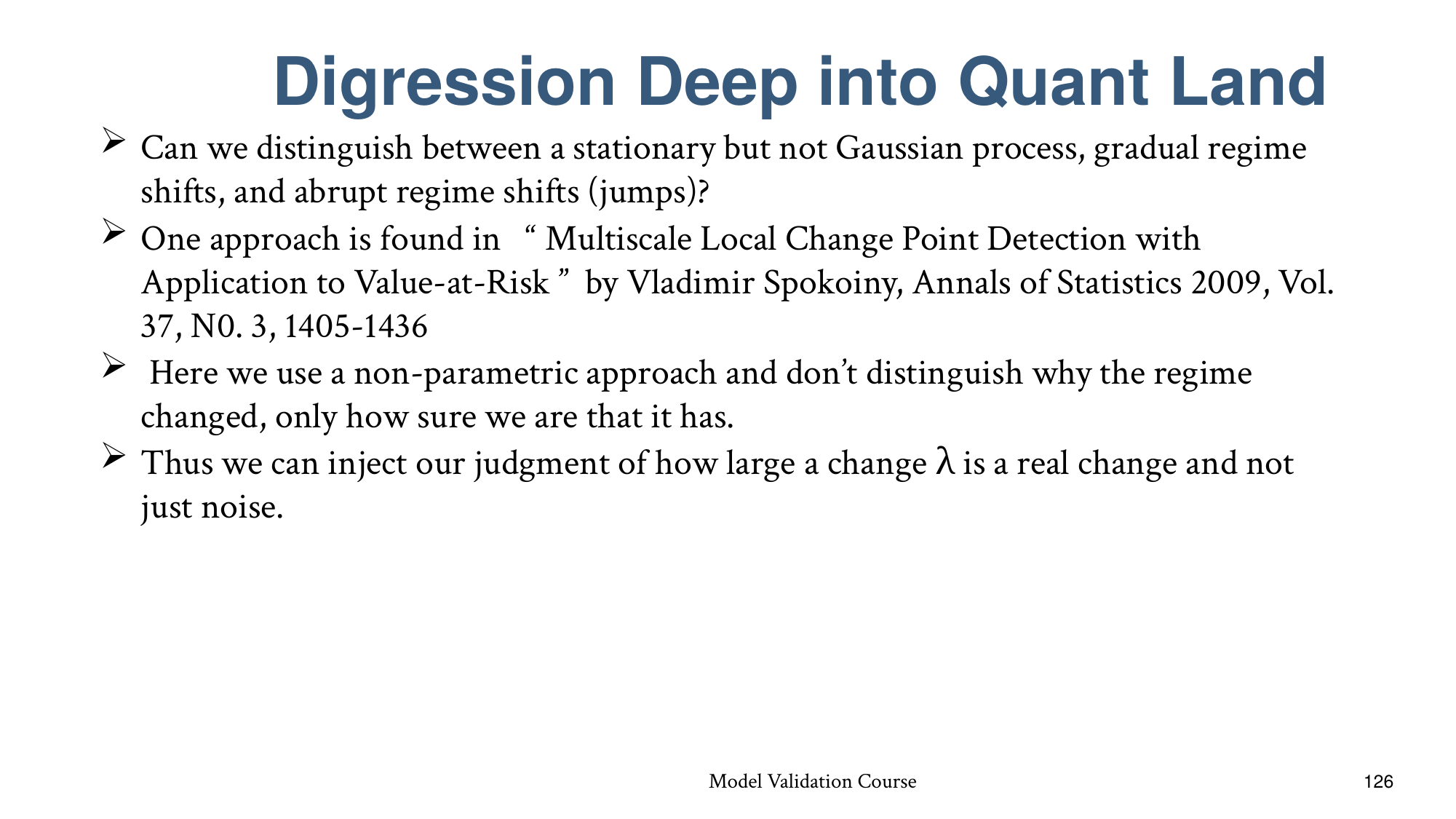

# Digression Deep into Quant Land
Can we distinguish between a stationary but not Gaussian process, gradual regime shifts, and abrupt regime shifts (jumps)?
One approach is found in   “ Multiscale Local Change Point Detection with Application to Value-at-Risk ”  by Vladimir Spokoiny, Annals of Statistics 2009, Vol. 37, N0. 3, 1405-1436
 Here we use a non-parametric approach and don’t distinguish why the regime changed, only how sure we are that it has.
Thus we can inject our judgment of how large a change λ is a real change and not just noise.

Model Validation Course					126